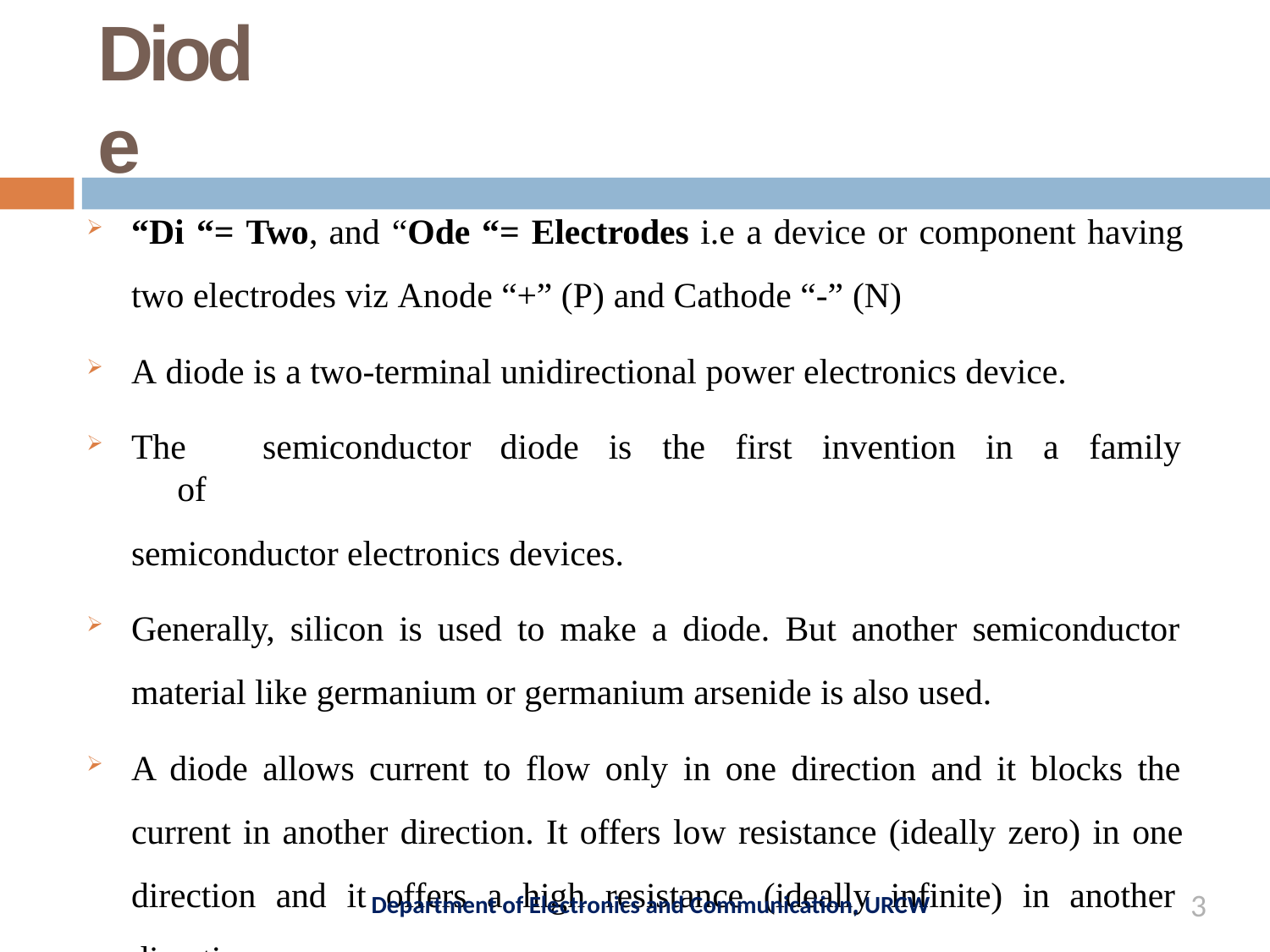

# Diode
“Di “= Two, and “Ode “= Electrodes i.e a device or component having  two electrodes viz Anode “+” (P) and Cathode “-” (N)
A diode is a two-terminal unidirectional power electronics device.
The	semiconductor	diode	is	the	first	invention	in	a	family	of
semiconductor electronics devices.
Generally, silicon is used to make a diode. But another semiconductor  material like germanium or germanium arsenide is also used.
A diode allows current to flow only in one direction and it blocks the  current in another direction. It offers low resistance (ideally zero) in one  direction and it offers a high resistance (ideally infinite) in another  direction.
3
Department of Electronics and Communication, URCW